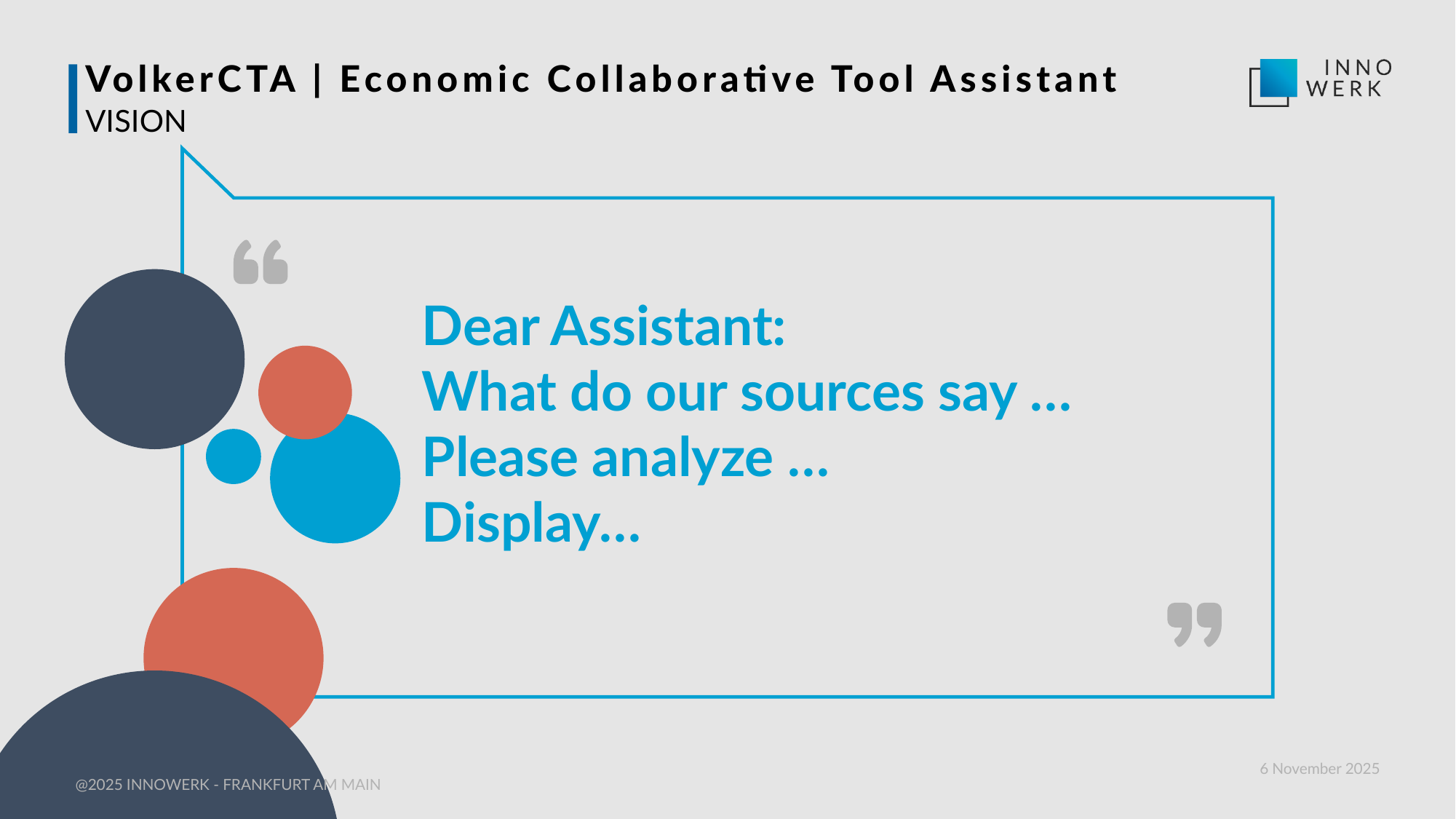

# VolkerCTA | Economic Collaborative Tool Assistant
VISION

Dear Assistant:
What do our sources say …
Please analyze …
Display…

6 November 2025
@2025 INNOWERK - FRANKFURT AM MAIN